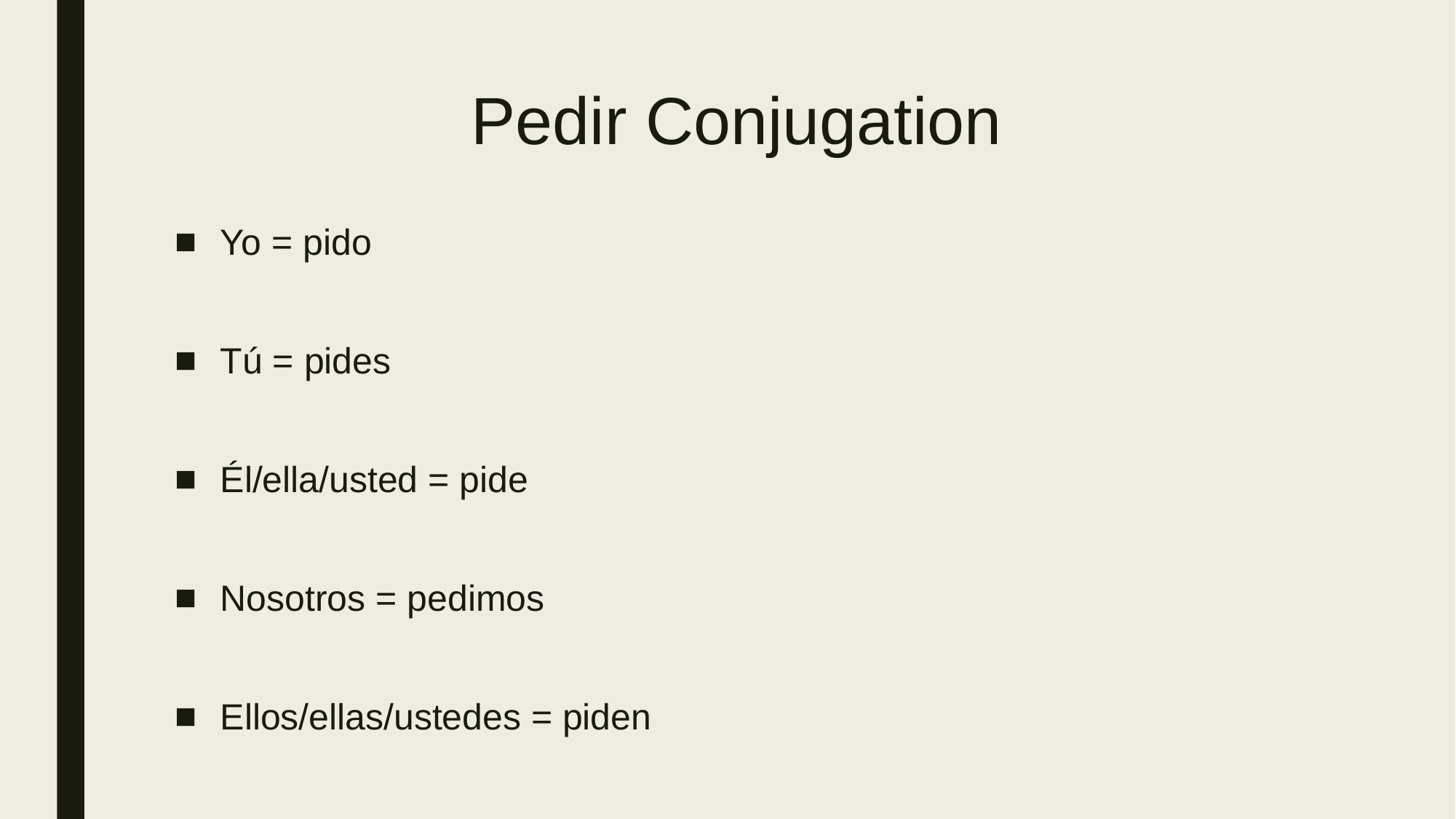

# Pedir Conjugation
Yo = pido

Tú = pides

Él/ella/usted = pide

Nosotros = pedimos

Ellos/ellas/ustedes = piden